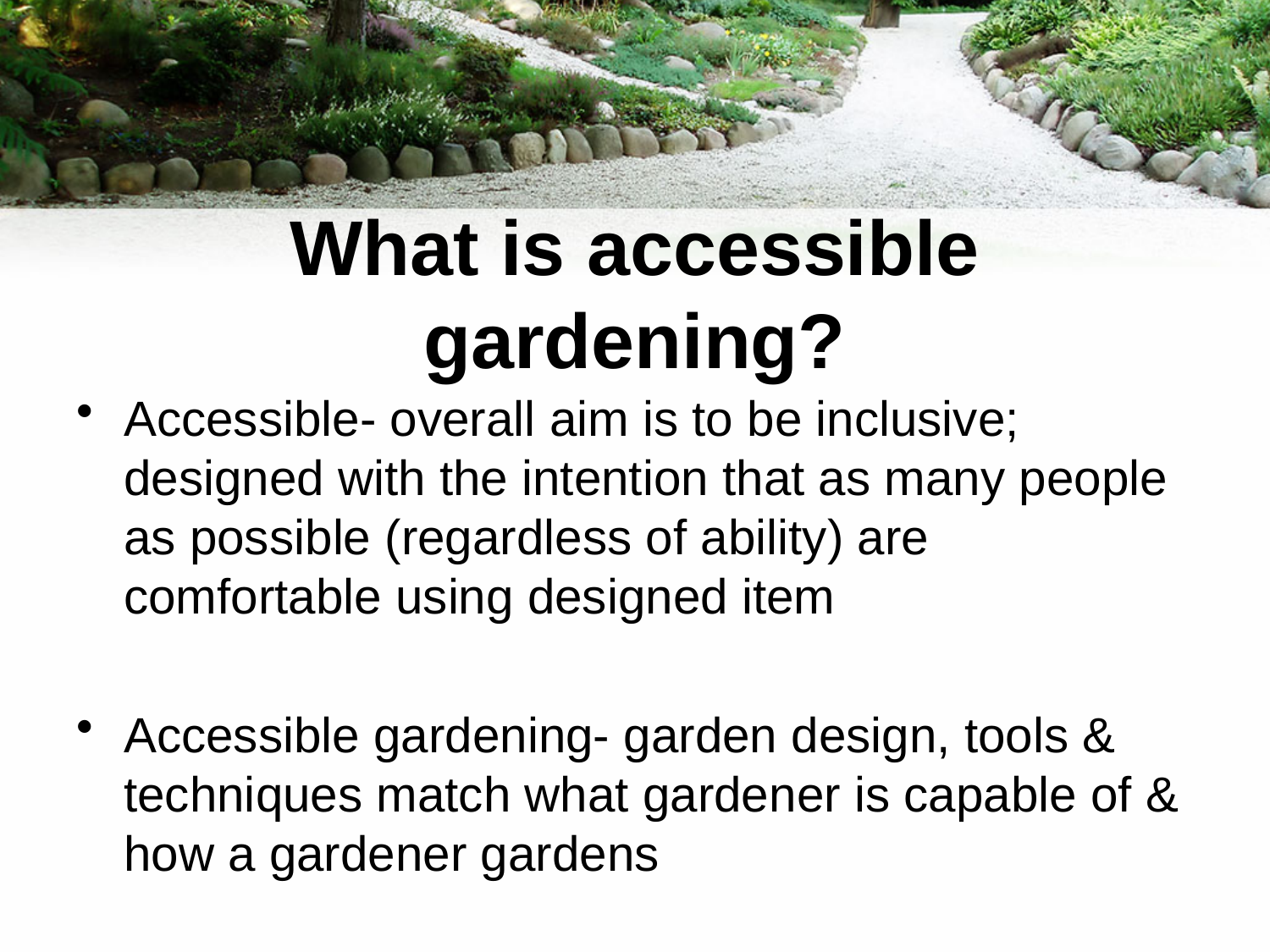

# What is accessible gardening?
Accessible- overall aim is to be inclusive; designed with the intention that as many people as possible (regardless of ability) are comfortable using designed item

Accessible gardening- garden design, tools & techniques match what gardener is capable of & how a gardener gardens